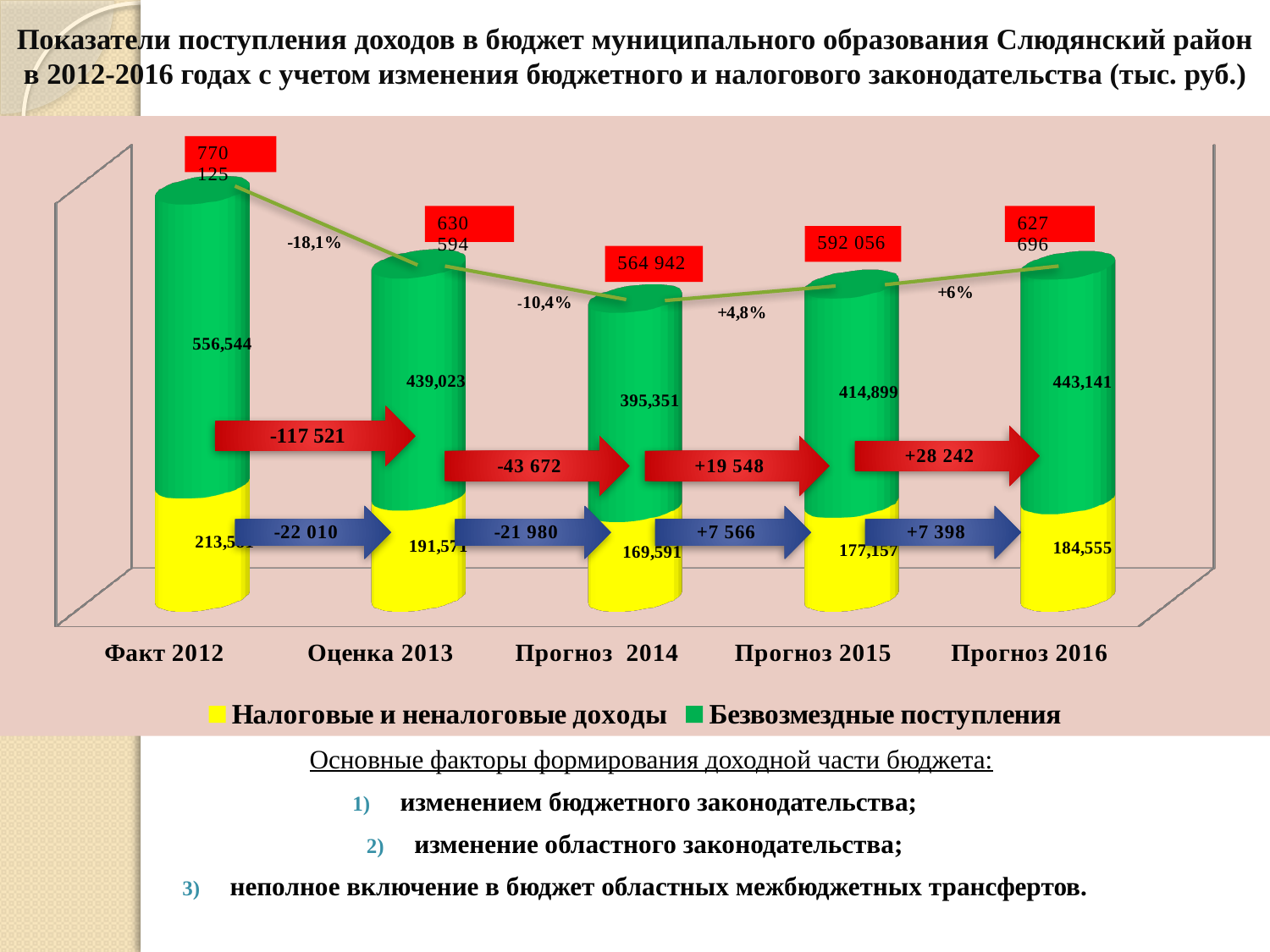

# Показатели поступления доходов в бюджет муниципального образования Слюдянский район в 2012-2016 годах с учетом изменения бюджетного и налогового законодательства (тыс. руб.)

[unsupported chart]

     Основные факторы формирования доходной части бюджета:
изменением бюджетного законодательства;
изменение областного законодательства;
неполное включение в бюджет областных межбюджетных трансфертов.